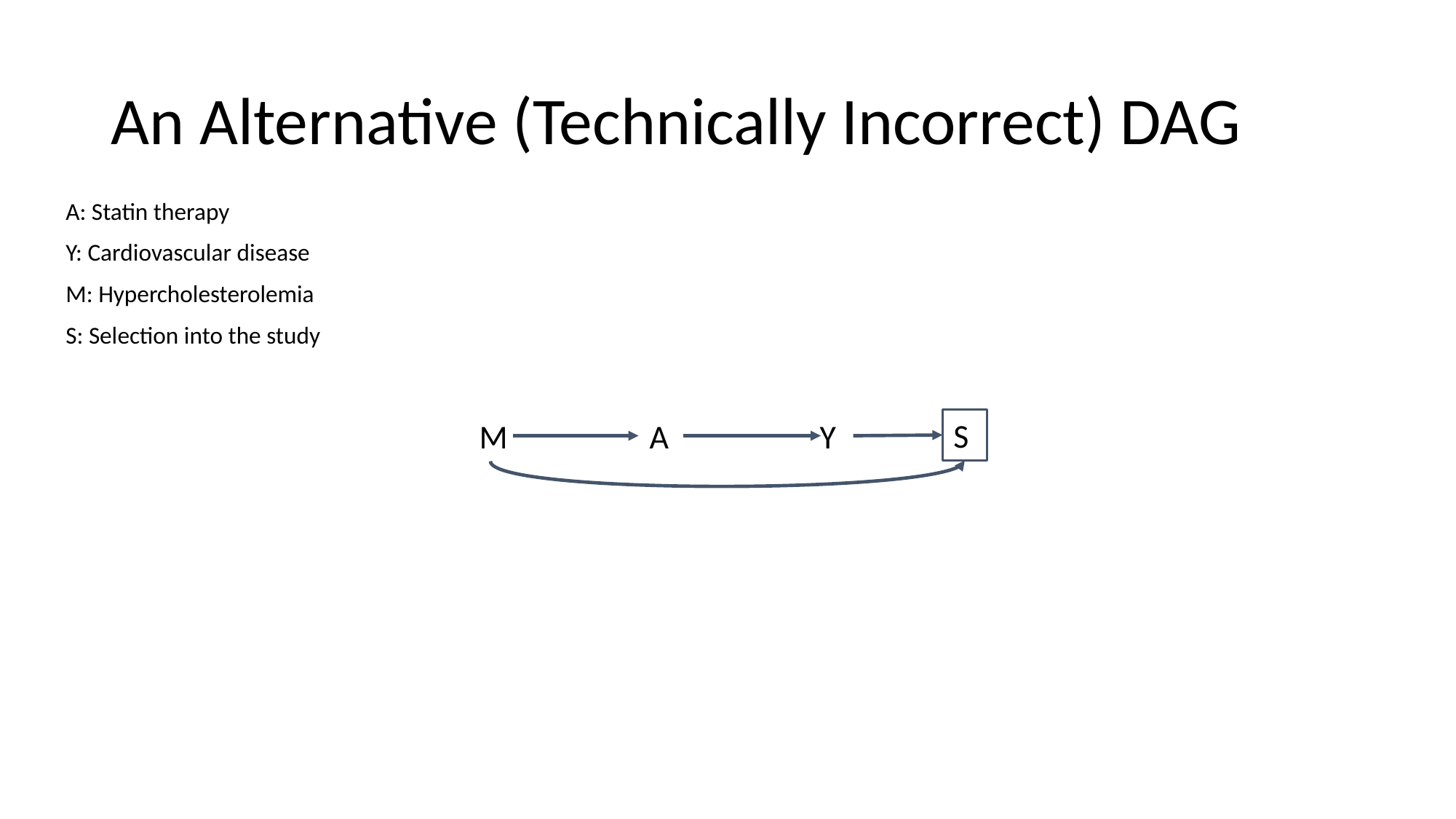

# An Alternative (Technically Incorrect) DAG
A: Statin therapy
Y: Cardiovascular disease
M: Hypercholesterolemia
S: Selection into the study
S
M
A
Y